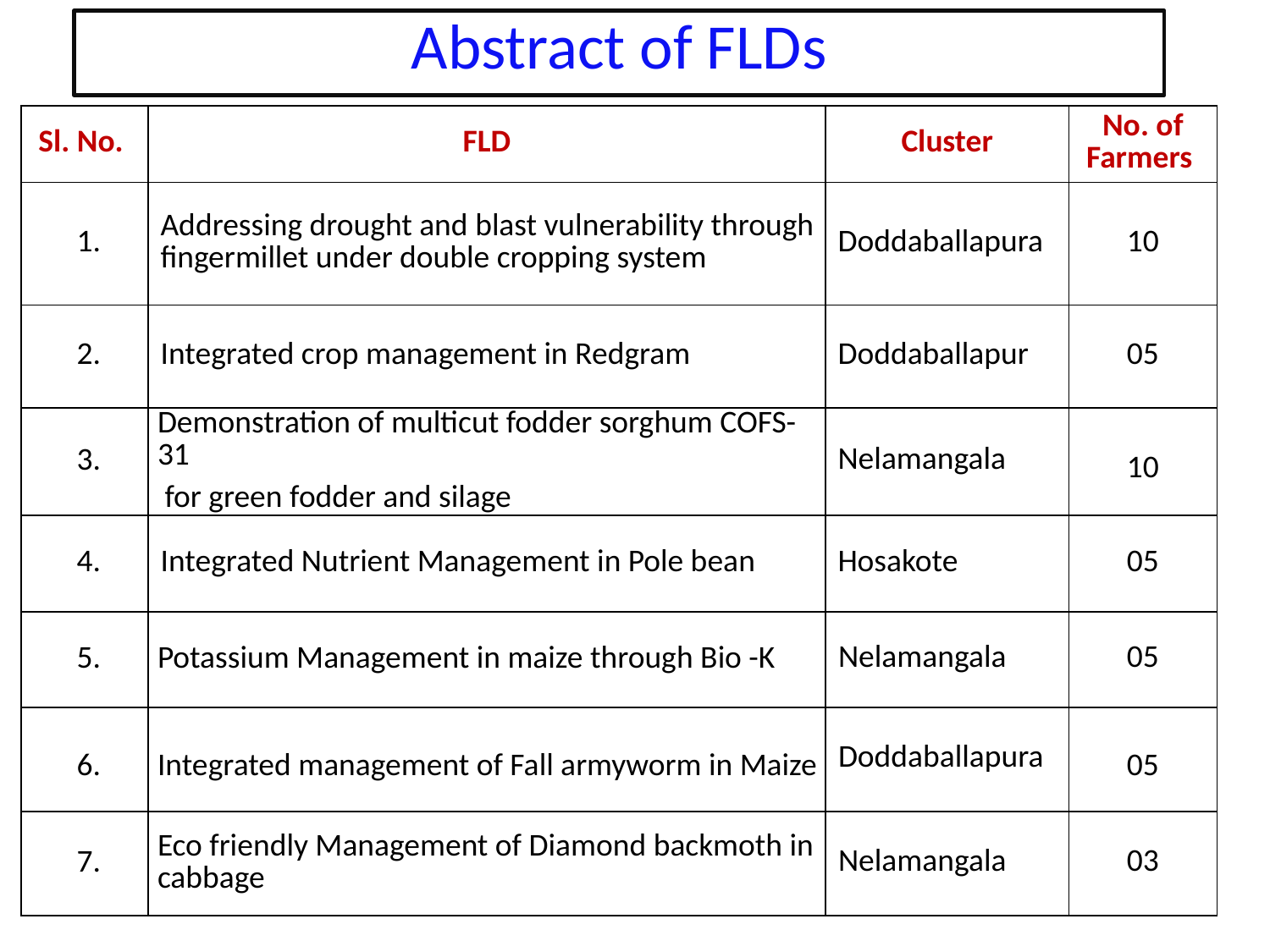

# Abstract of FLDs
| Sl. No. | FLD | Cluster | No. of Farmers |
| --- | --- | --- | --- |
| 1. | Addressing drought and blast vulnerability through fingermillet under double cropping system | Doddaballapura | 10 |
| 2. | Integrated crop management in Redgram | Doddaballapur | 05 |
| 3. | Demonstration of multicut fodder sorghum COFS-31 for green fodder and silage | Nelamangala | 10 |
| 4. | Integrated Nutrient Management in Pole bean | Hosakote | 05 |
| 5. | Potassium Management in maize through Bio -K | Nelamangala | 05 |
| 6. | Integrated management of Fall armyworm in Maize | Doddaballapura | 05 |
| 7. | Eco friendly Management of Diamond backmoth in cabbage | Nelamangala | 03 |